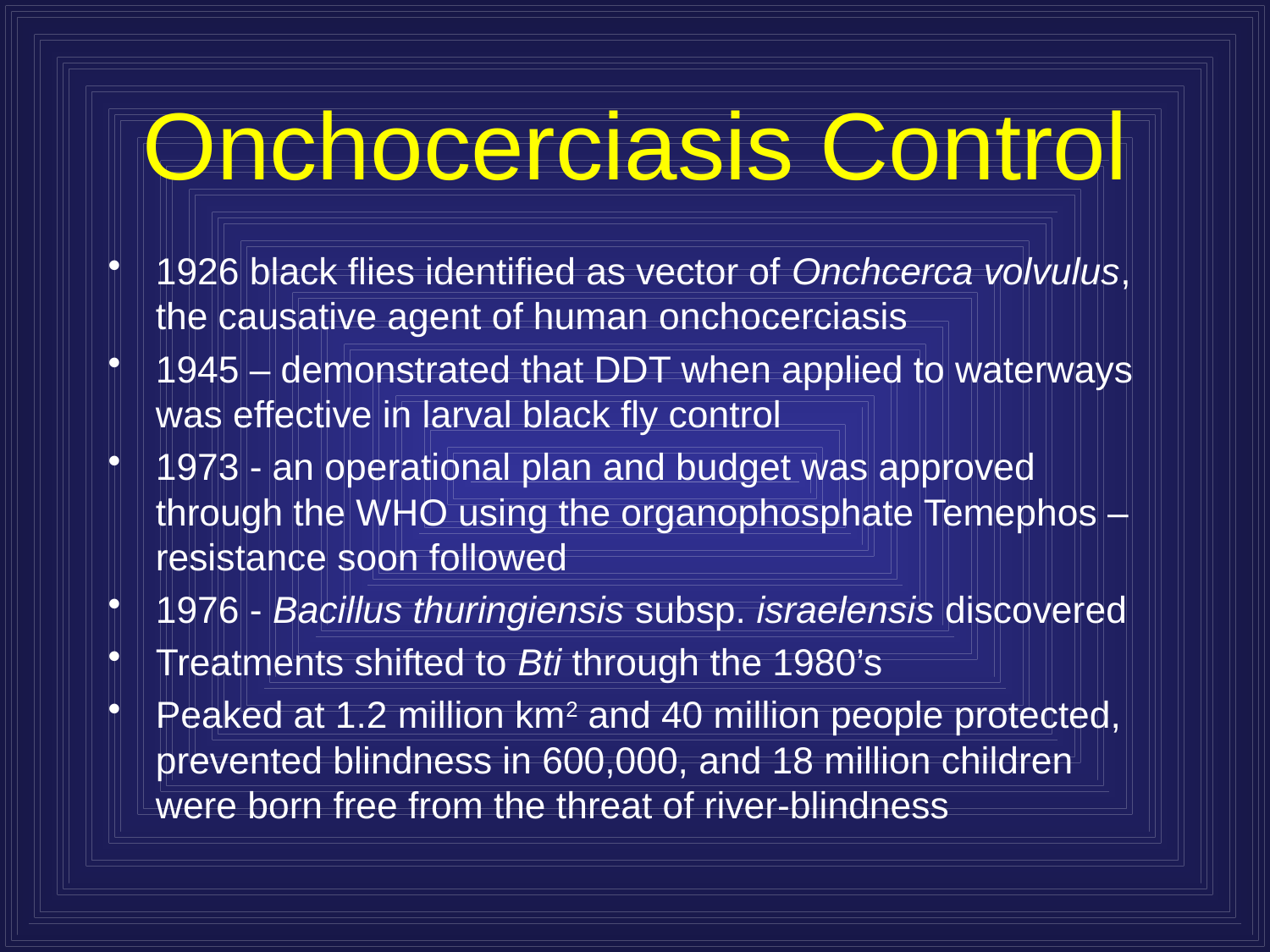

# Onchocerciasis Control
1926 black flies identified as vector of Onchcerca volvulus, the causative agent of human onchocerciasis
1945 – demonstrated that DDT when applied to waterways was effective in larval black fly control
1973 - an operational plan and budget was approved through the WHO using the organophosphate Temephos – resistance soon followed
1976 - Bacillus thuringiensis subsp. israelensis discovered
Treatments shifted to Bti through the 1980’s
Peaked at 1.2 million km2 and 40 million people protected, prevented blindness in 600,000, and 18 million children were born free from the threat of river-blindness